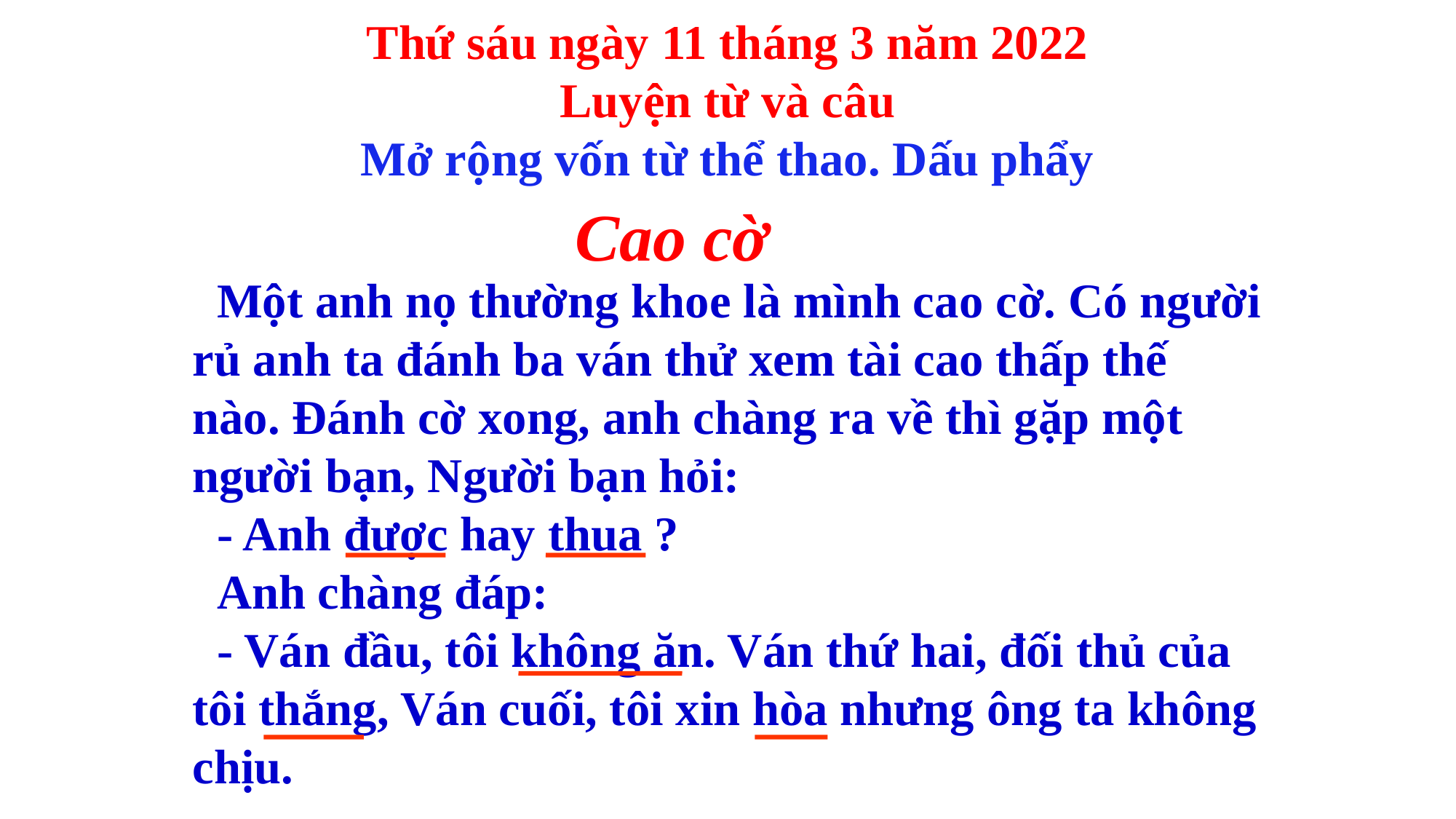

Thứ sáu ngày 11 tháng 3 năm 2022
Luyện từ và câu
Mở rộng vốn từ thể thao. Dấu phẩy
Cao cờ
  Một anh nọ thường khoe là mình cao cờ. Có người rủ anh ta đánh ba ván thử xem tài cao thấp thế nào. Đánh cờ xong, anh chàng ra về thì gặp một người bạn, Người bạn hỏi:
  - Anh được hay thua ?
  Anh chàng đáp:
  - Ván đầu, tôi không ăn. Ván thứ hai, đối thủ của tôi thắng, Ván cuối, tôi xin hòa nhưng ông ta không chịu.